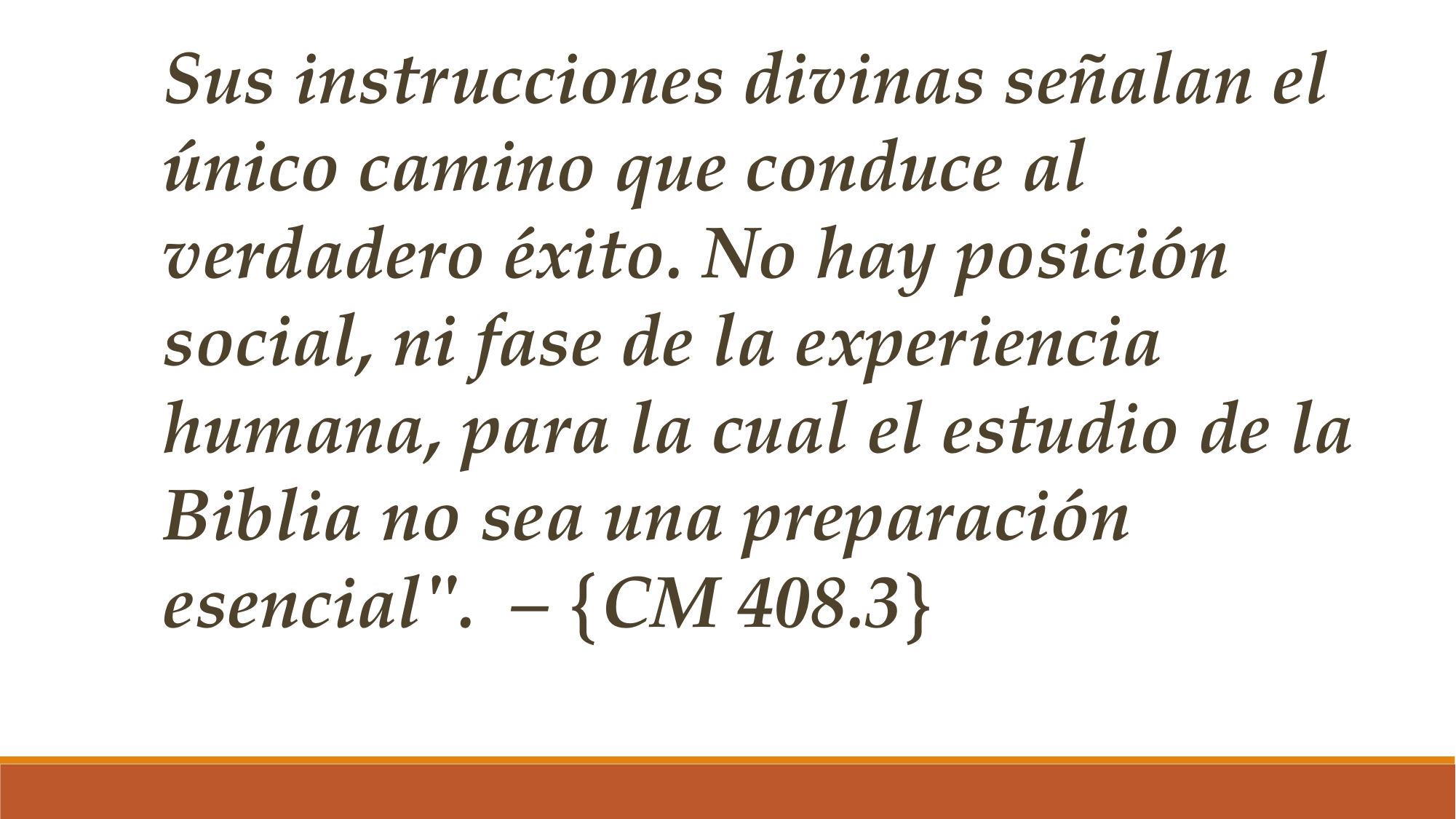

Sus instrucciones divinas señalan el único camino que conduce al verdadero éxito. No hay posición social, ni fase de la experiencia humana, para la cual el estudio de la Biblia no sea una preparación esencial".  – {CM 408.3}